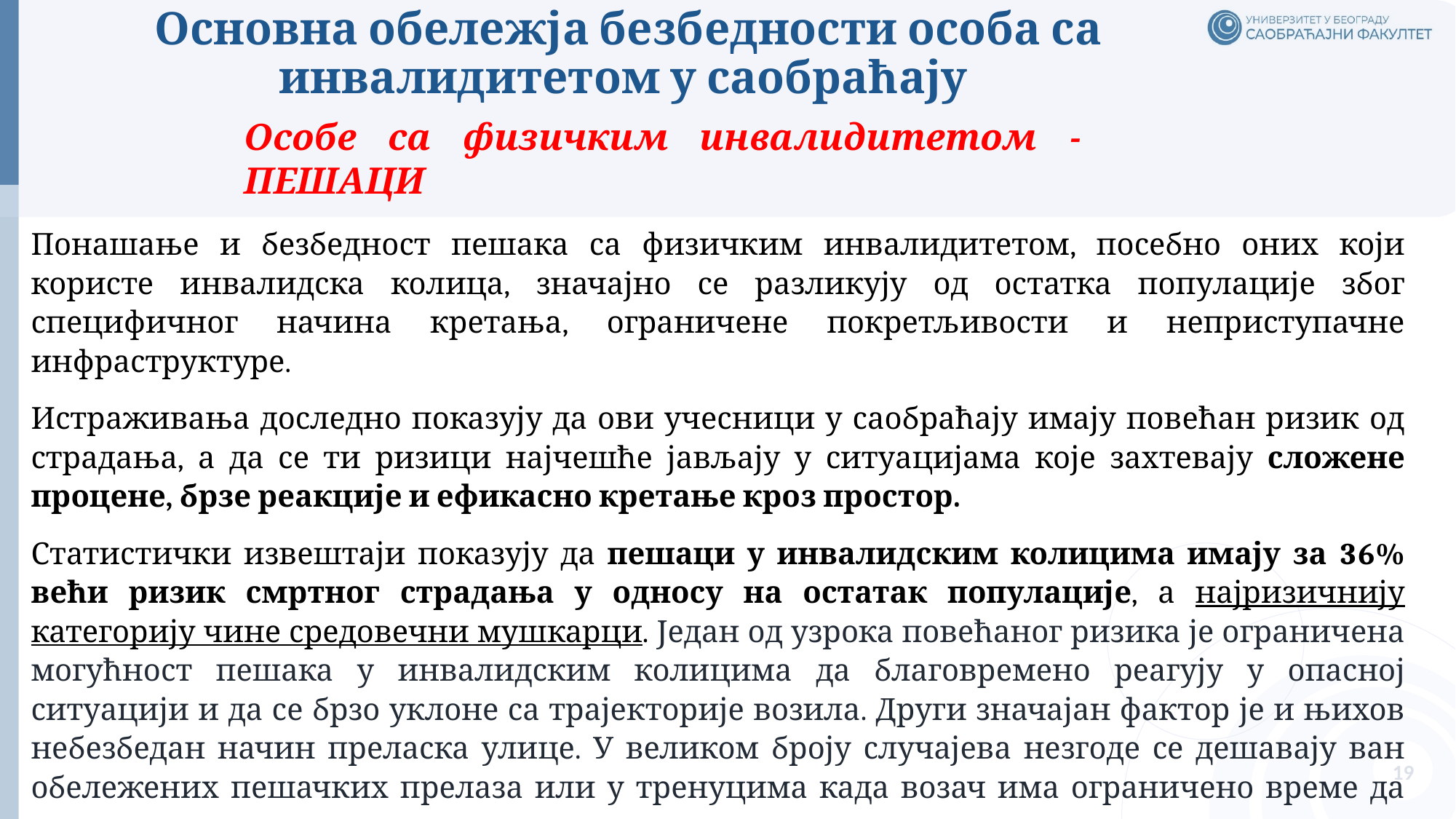

# Основна обележја безбедности особа са инвалидитетом у саобраћају
Особе са физичким инвалидитетом - ПЕШАЦИ

Понашање и безбедност пешака са физичким инвалидитетом, посебно оних који користе инвалидска колица, значајно се разликују од остатка популације због специфичног начина кретања, ограничене покретљивости и неприступачне инфраструктуре.
Истраживања доследно показују да ови учесници у саобраћају имају повећан ризик од страдања, а да се ти ризици најчешће јављају у ситуацијама које захтевају сложене процене, брзе реакције и ефикасно кретање кроз простор.
Статистички извештаји показују да пешаци у инвалидским колицима имају за 36% већи ризик смртног страдања у односу на остатак популације, а најризичнију категорију чине средовечни мушкарци. Један од узрока повећаног ризика је ограничена могућност пешака у инвалидским колицима да благовремено реагују у опасној ситуацији и да се брзо уклоне са трајекторије возила. Други значајан фактор је и њихов небезбедан начин преласка улице. У великом броју случајева незгоде се дешавају ван обележених пешачких прелаза или у тренуцима када возач има ограничено време да уочи пешака.

19